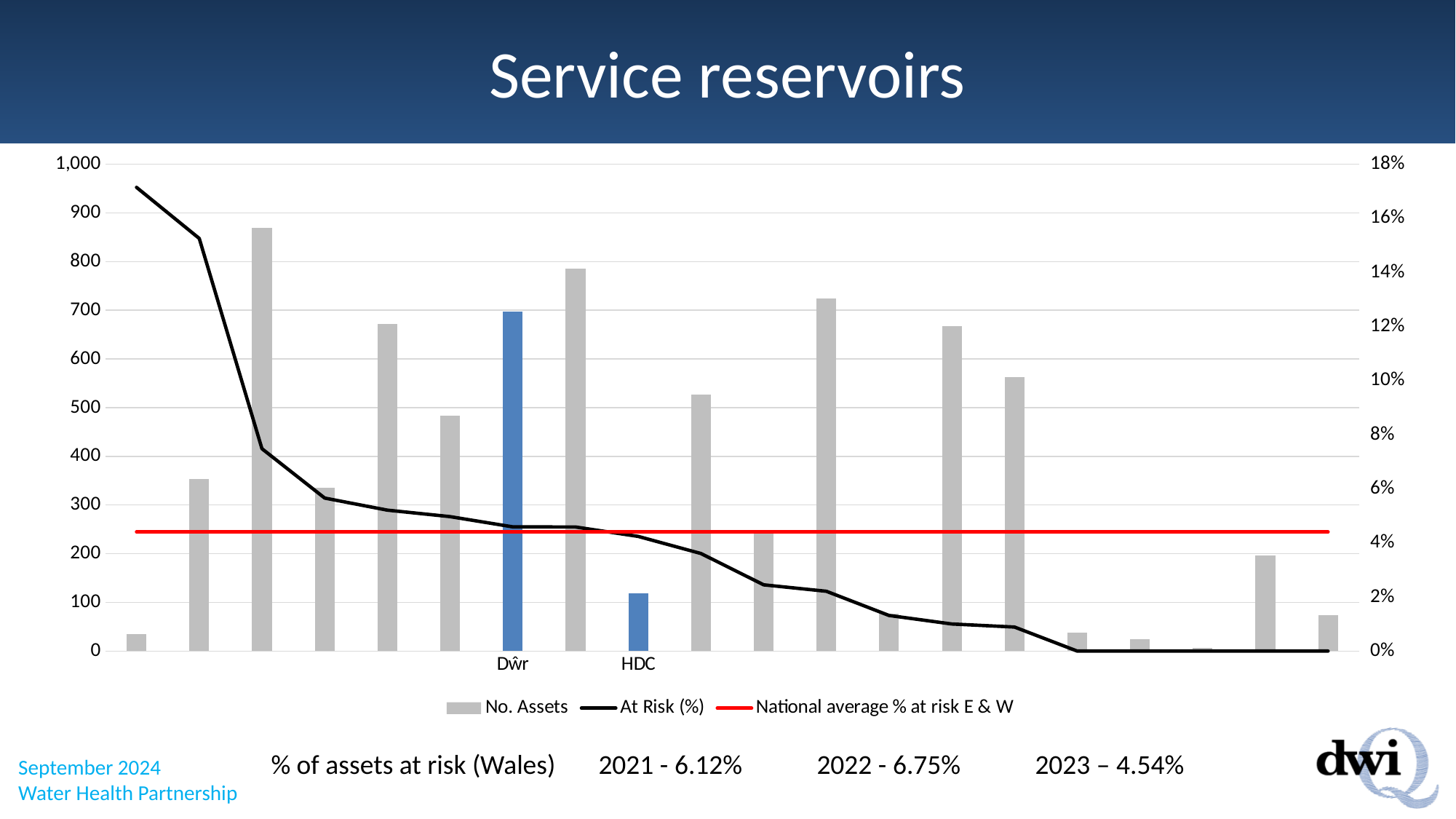

# Service reservoirs

### Chart

| Category | No. Assets | At Risk (%) | National average % at risk E & W |
|---|---|---|---|
|  | 35.0 | 0.17142857142857143 | 0.04401602136181575 |
|  | 354.0 | 0.15254237288135594 | 0.04401602136181575 |
|  | 869.0 | 0.07479861910241657 | 0.04401602136181575 |
|  | 336.0 | 0.05654761904761905 | 0.04401602136181575 |
|  | 672.0 | 0.052083333333333336 | 0.04401602136181575 |
|  | 483.0 | 0.049689440993788817 | 0.04401602136181575 |
| Dŵr | 697.0 | 0.04591104734576758 | 0.04401602136181575 |
|  | 785.0 | 0.045859872611464965 | 0.04401602136181575 |
| HDC | 118.0 | 0.0423728813559322 | 0.04401602136181575 |
% of assets at risk (Wales) 	2021 - 6.12% 	2022 - 6.75%	2023 – 4.54%